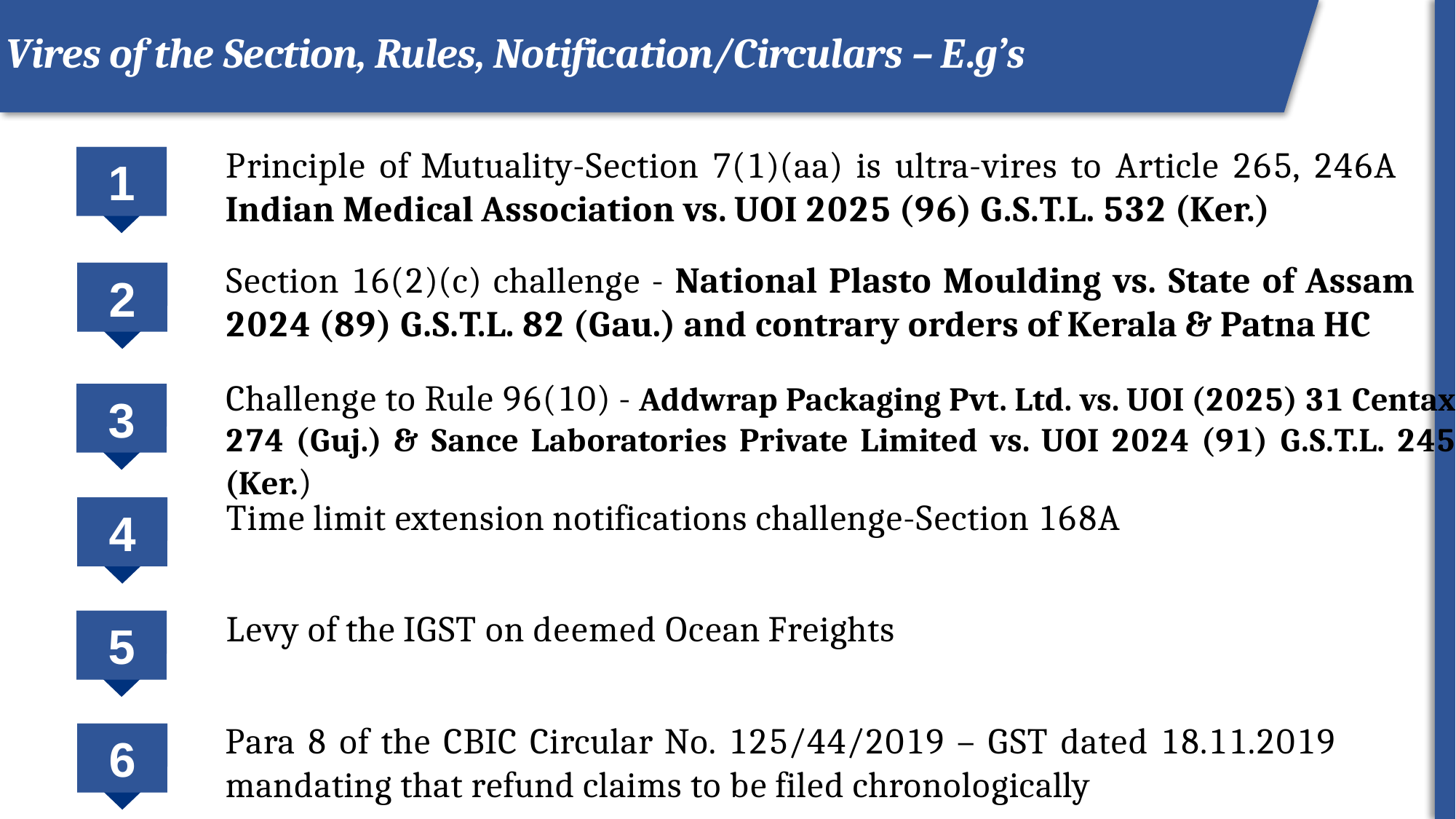

Start of dispute
Vires of the Section, Rules, Notification/Circulars – E.g’s
Principle of Mutuality-Section 7(1)(aa) is ultra-vires to Article 265, 246A Indian Medical Association vs. UOI 2025 (96) G.S.T.L. 532 (Ker.)

1
Section 16(2)(c) challenge - National Plasto Moulding vs. State of Assam 2024 (89) G.S.T.L. 82 (Gau.) and contrary orders of Kerala & Patna HC

2
Challenge to Rule 96(10) - Addwrap Packaging Pvt. Ltd. vs. UOI (2025) 31 Centax 274 (Guj.) & Sance Laboratories Private Limited vs. UOI 2024 (91) G.S.T.L. 245 (Ker.)

3
Time limit extension notifications challenge-Section 168A

4
Levy of the IGST on deemed Ocean Freights

5
Para 8 of the CBIC Circular No. 125/44/2019 – GST dated 18.11.2019 mandating that refund claims to be filed chronologically

6